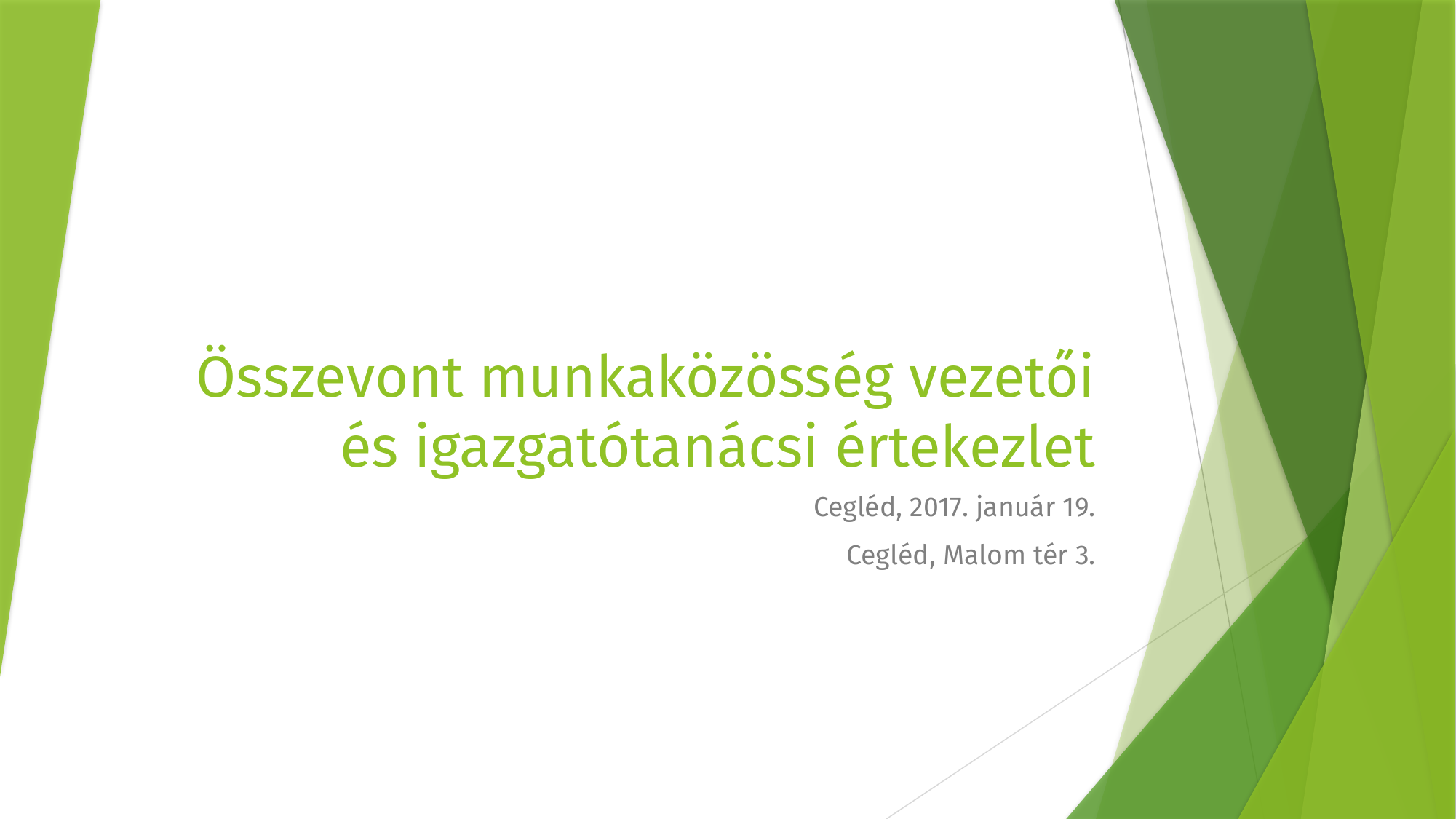

# Összevont munkaközösség vezetői és igazgatótanácsi értekezlet
Cegléd, 2017. január 19.
Cegléd, Malom tér 3.